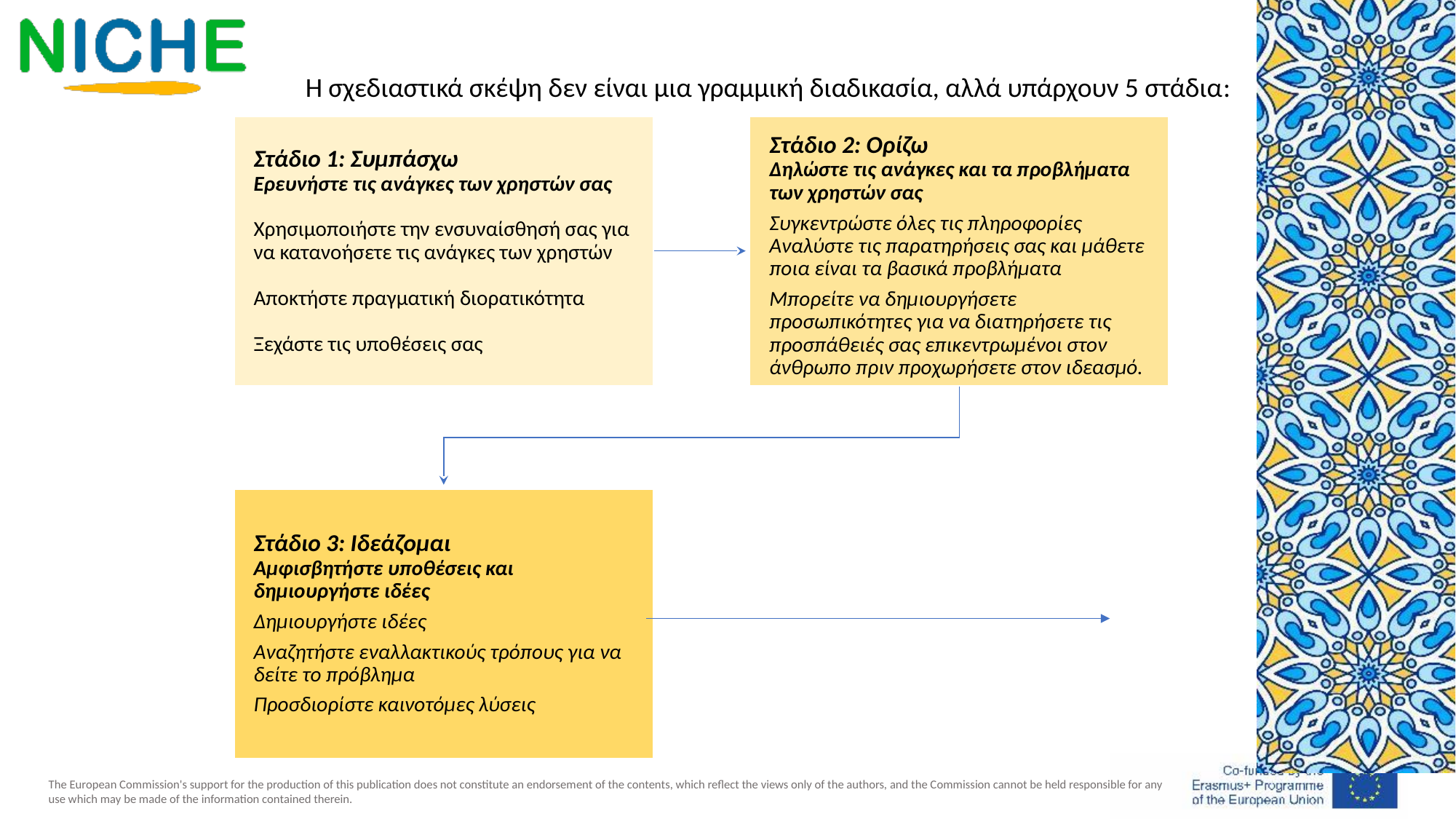

Η σχεδιαστικά σκέψη δεν είναι μια γραμμική διαδικασία, αλλά υπάρχουν 5 στάδια:  ​

Στάδιο 1: Συμπάσχω
Ερευνήστε τις ανάγκες των χρηστών σας

Χρησιμοποιήστε την ενσυναίσθησή σας για να κατανοήσετε τις ανάγκες των χρηστών

Αποκτήστε πραγματική διορατικότητα

Ξεχάστε τις υποθέσεις σας

Στάδιο 2: Ορίζω
Δηλώστε τις ανάγκες και τα προβλήματα των χρηστών σας
Συγκεντρώστε όλες τις πληροφορίες Αναλύστε τις παρατηρήσεις σας και μάθετε ποια είναι τα βασικά προβλήματα
Μπορείτε να δημιουργήσετε προσωπικότητες για να διατηρήσετε τις προσπάθειές σας επικεντρωμένοι στον άνθρωπο πριν προχωρήσετε στον ιδεασμό.

Στάδιο 3: Ιδεάζομαι
Αμφισβητήστε υποθέσεις και δημιουργήστε ιδέες​
Δημιουργήστε ιδέες
Αναζητήστε εναλλακτικούς τρόπους για να δείτε το πρόβλημα
Προσδιορίστε καινοτόμες λύσεις